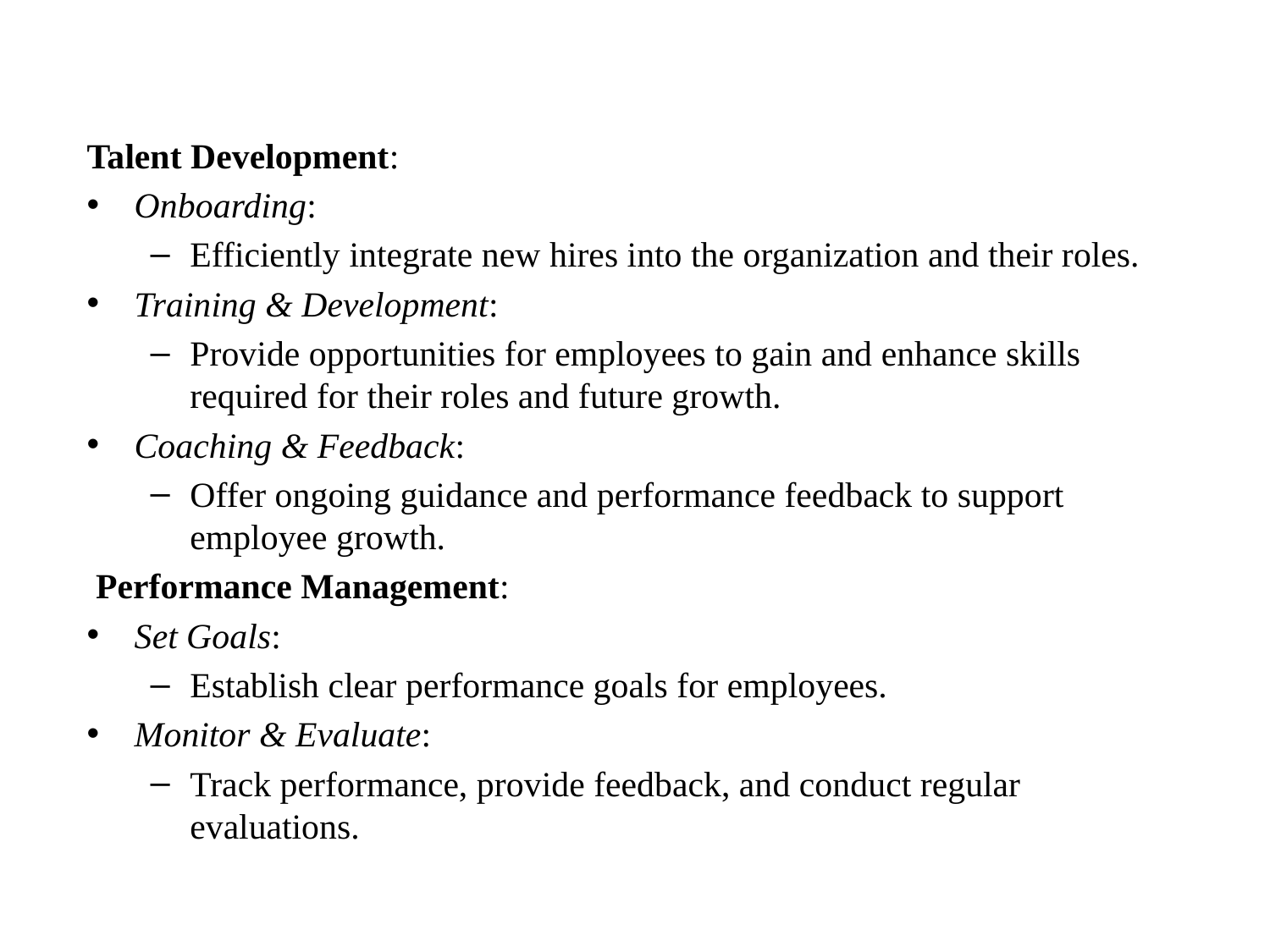

Talent Development:
Onboarding:
Efficiently integrate new hires into the organization and their roles.
Training & Development:
Provide opportunities for employees to gain and enhance skills required for their roles and future growth.
Coaching & Feedback:
Offer ongoing guidance and performance feedback to support employee growth.
 Performance Management:
Set Goals:
Establish clear performance goals for employees.
Monitor & Evaluate:
Track performance, provide feedback, and conduct regular evaluations.